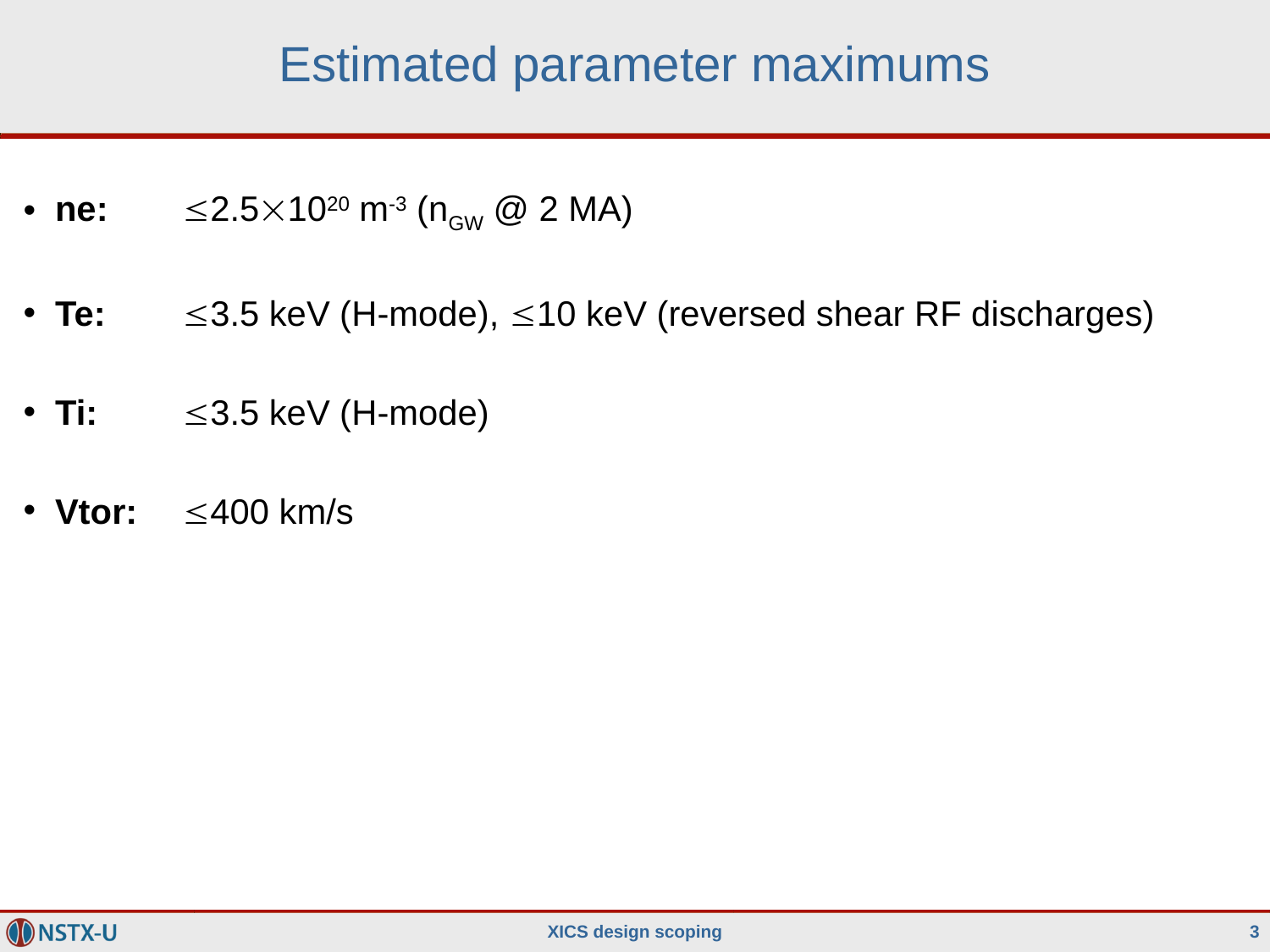

# Estimated parameter maximums
ne:	≤2.5×1020 m-3 (nGW @ 2 MA)

Te: 	≤3.5 keV (H-mode), ≤10 keV (reversed shear RF discharges)

Ti: 	≤3.5 keV (H-mode)

Vtor:	≤400 km/s